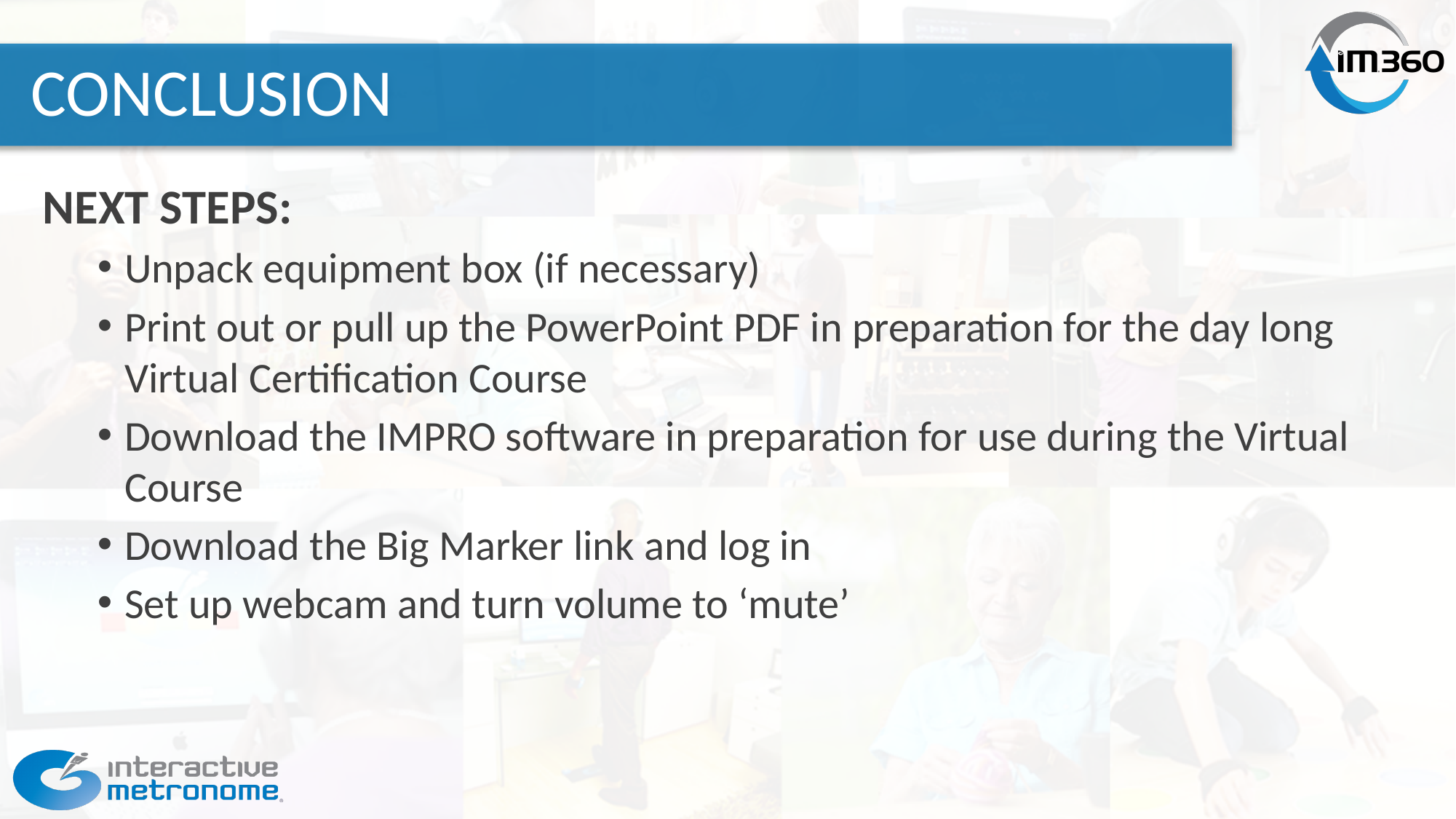

# CONCLUSION
NEXT STEPS:
Unpack equipment box (if necessary)
Print out or pull up the PowerPoint PDF in preparation for the day long Virtual Certification Course
Download the IMPRO software in preparation for use during the Virtual Course
Download the Big Marker link and log in
Set up webcam and turn volume to ‘mute’